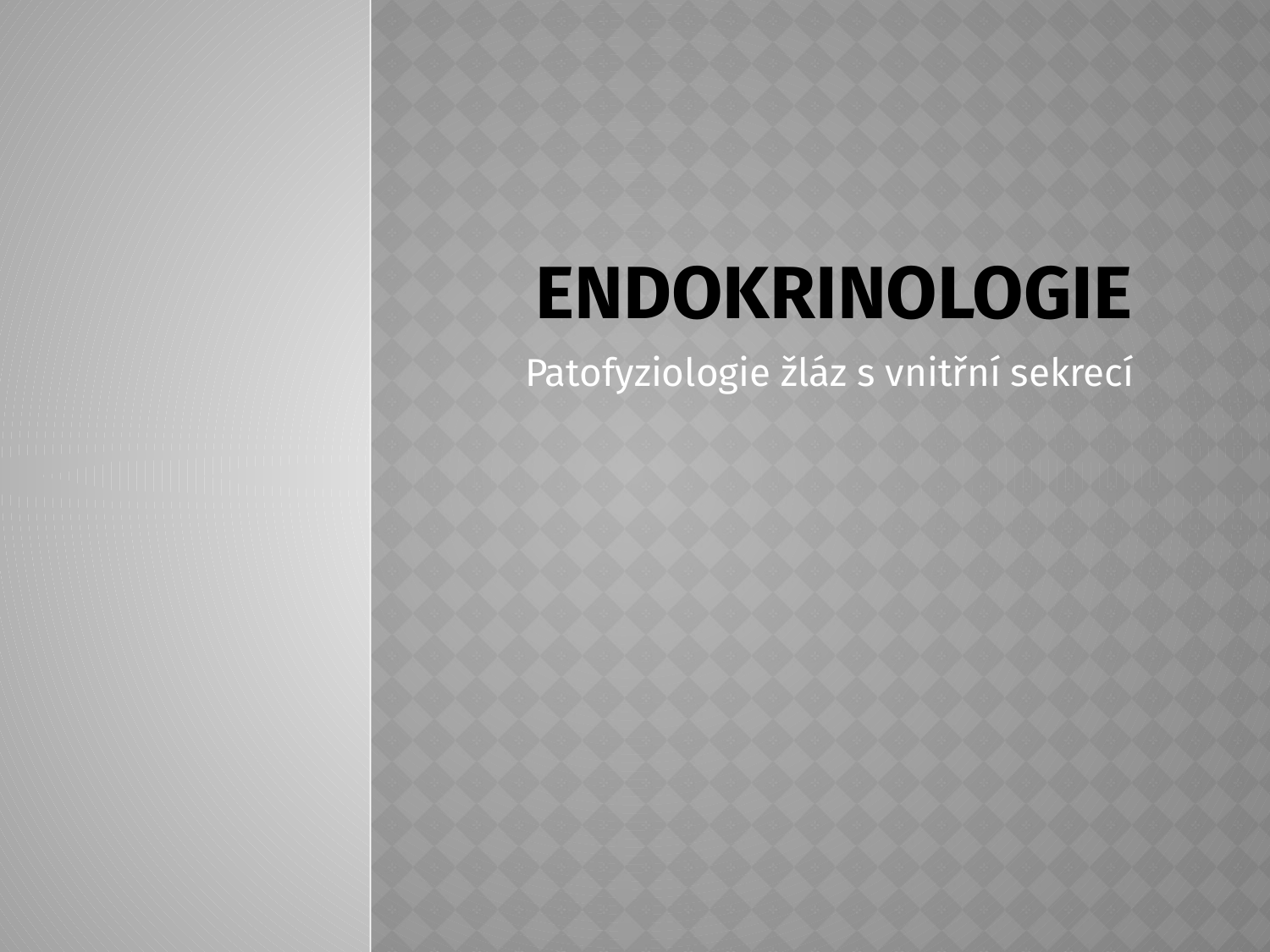

# Endokrinologie
Patofyziologie žláz s vnitřní sekrecí